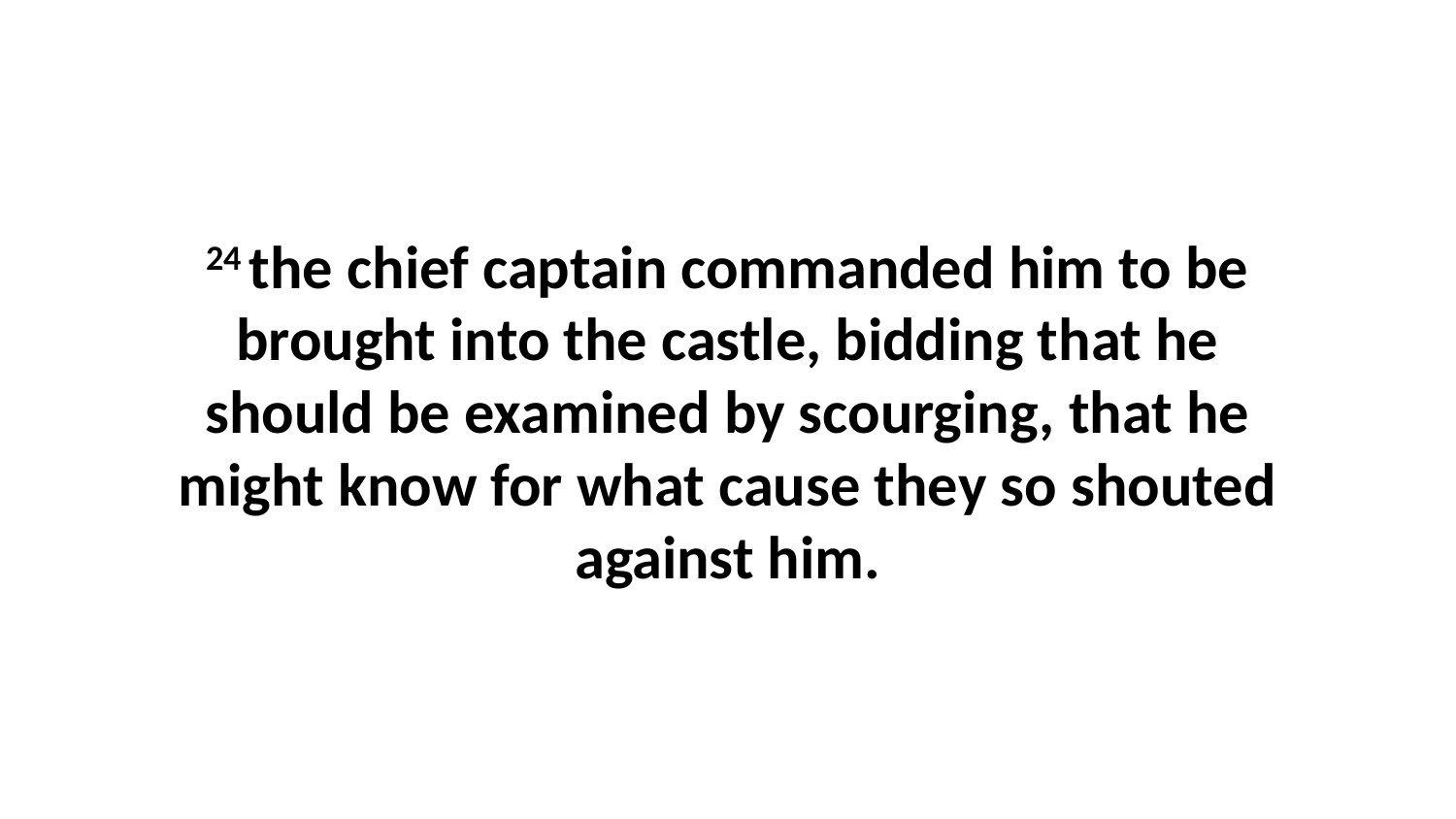

24 the chief captain commanded him to be brought into the castle, bidding that he should be examined by scourging, that he might know for what cause they so shouted against him.